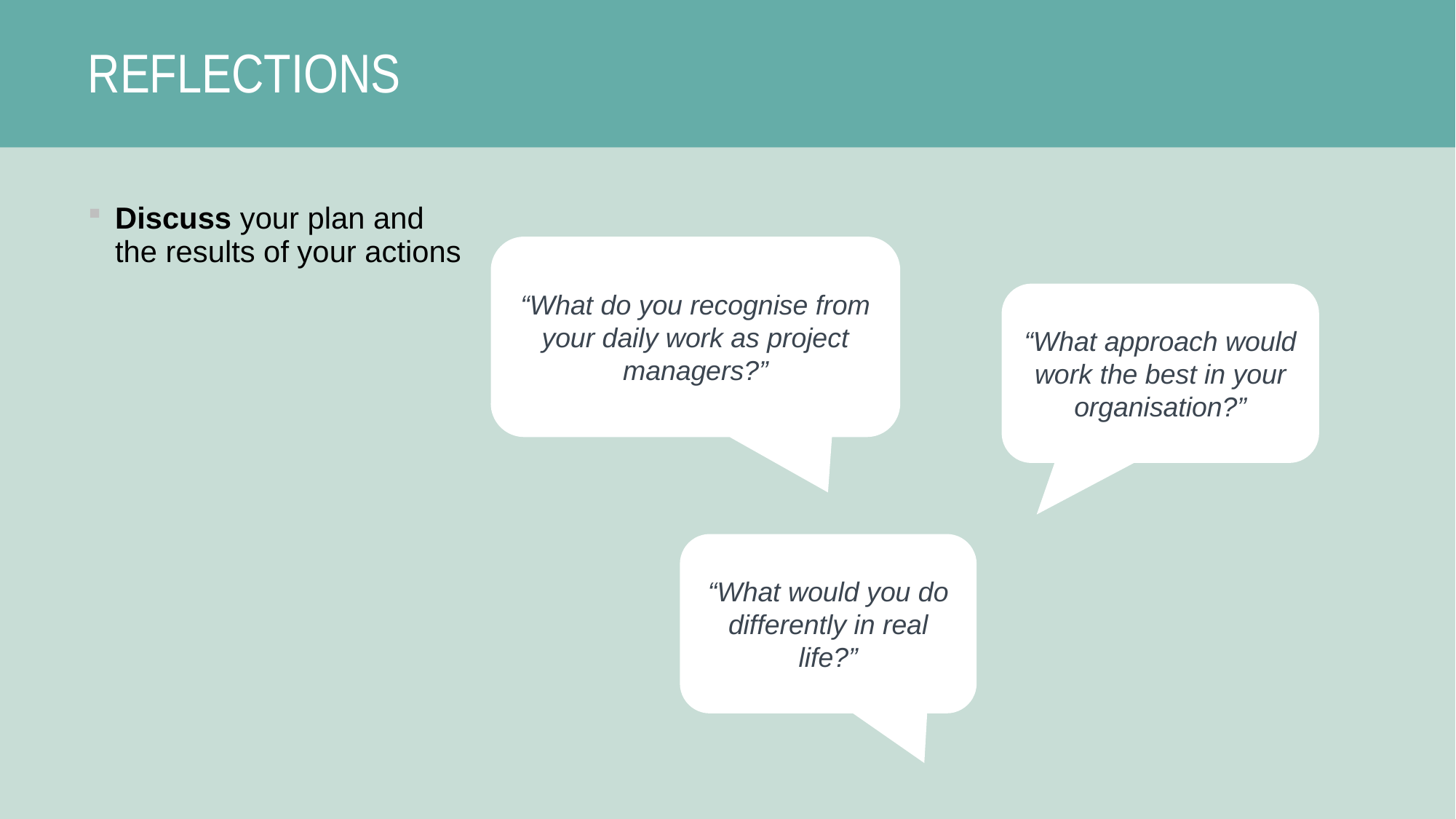

# REFLECTIONS
Discuss your plan and the results of your actions

“What do you recognise from your daily work as project managers?”
“What approach would work the best in your organisation?”
“What would you do differently in real life?”